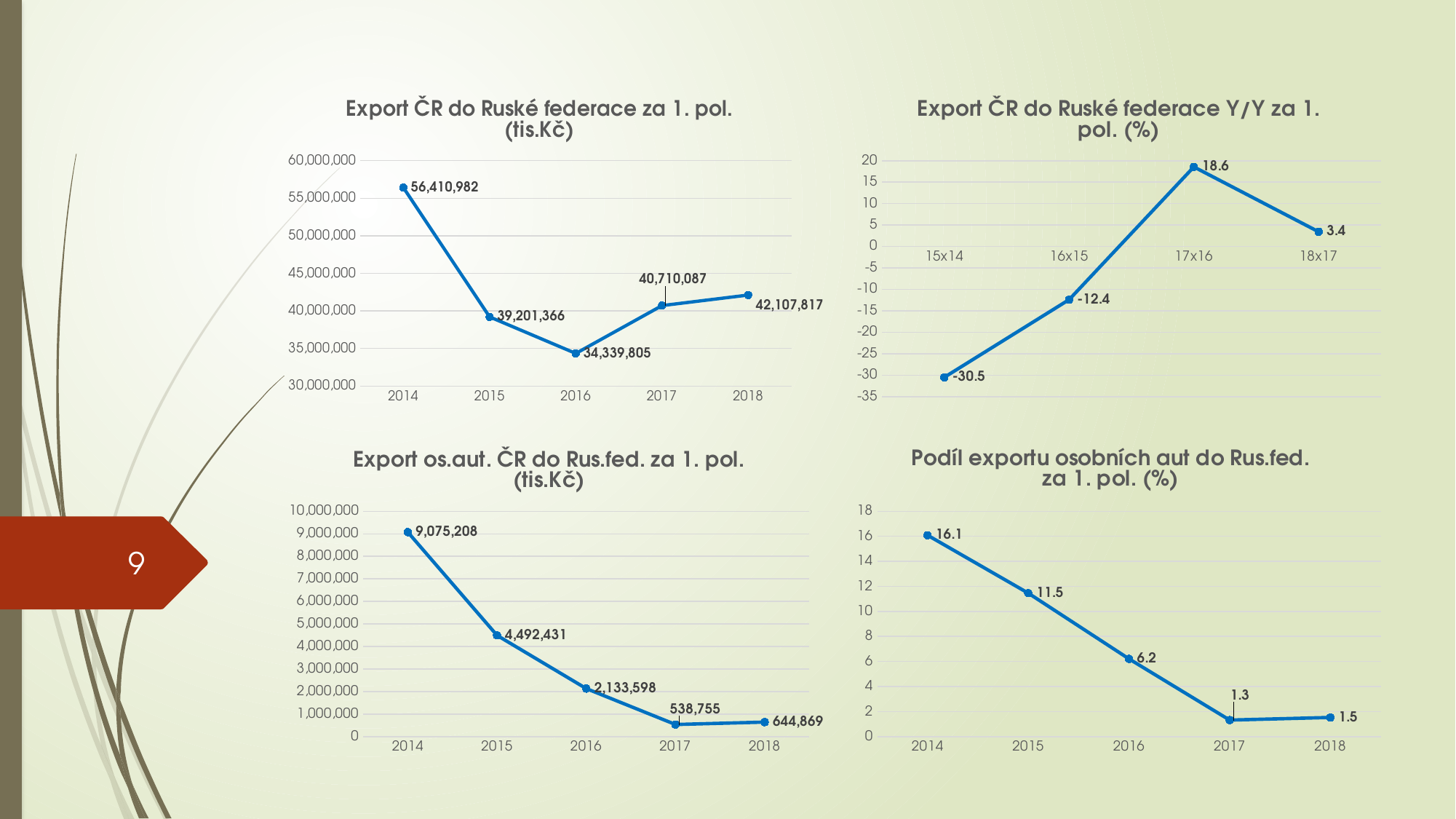

### Chart: Export ČR do Ruské federace za 1. pol. (tis.Kč)

| Category |  |
|---|---|
| 2014 | 56410982.0 |
| 2015 | 39201366.0 |
| 2016 | 34339805.0 |
| 2017 | 40710087.0 |
| 2018 | 42107817.0 |

### Chart: Export ČR do Ruské federace Y/Y za 1. pol. (%)

| Category |  |
|---|---|
| 15x14 | -30.50756322589811 |
| 16x15 | -12.401509171899775 |
| 17x16 | 18.550722696299545 |
| 18x17 | 3.4333751239588253 |

### Chart: Export os.aut. ČR do Rus.fed. za 1. pol. (tis.Kč)

| Category |  |
|---|---|
| 2014 | 9075208.0 |
| 2015 | 4492431.0 |
| 2016 | 2133598.0 |
| 2017 | 538755.0 |
| 2018 | 644869.0 |

### Chart: Podíl exportu osobních aut do Rus.fed. za 1. pol. (%)

| Category |  |
|---|---|
| 2014 | 16.087661796066588 |
| 2015 | 11.459883821395406 |
| 2016 | 6.213191950274616 |
| 2017 | 1.3233943715227137 |
| 2018 | 1.5314709855417106 |
9